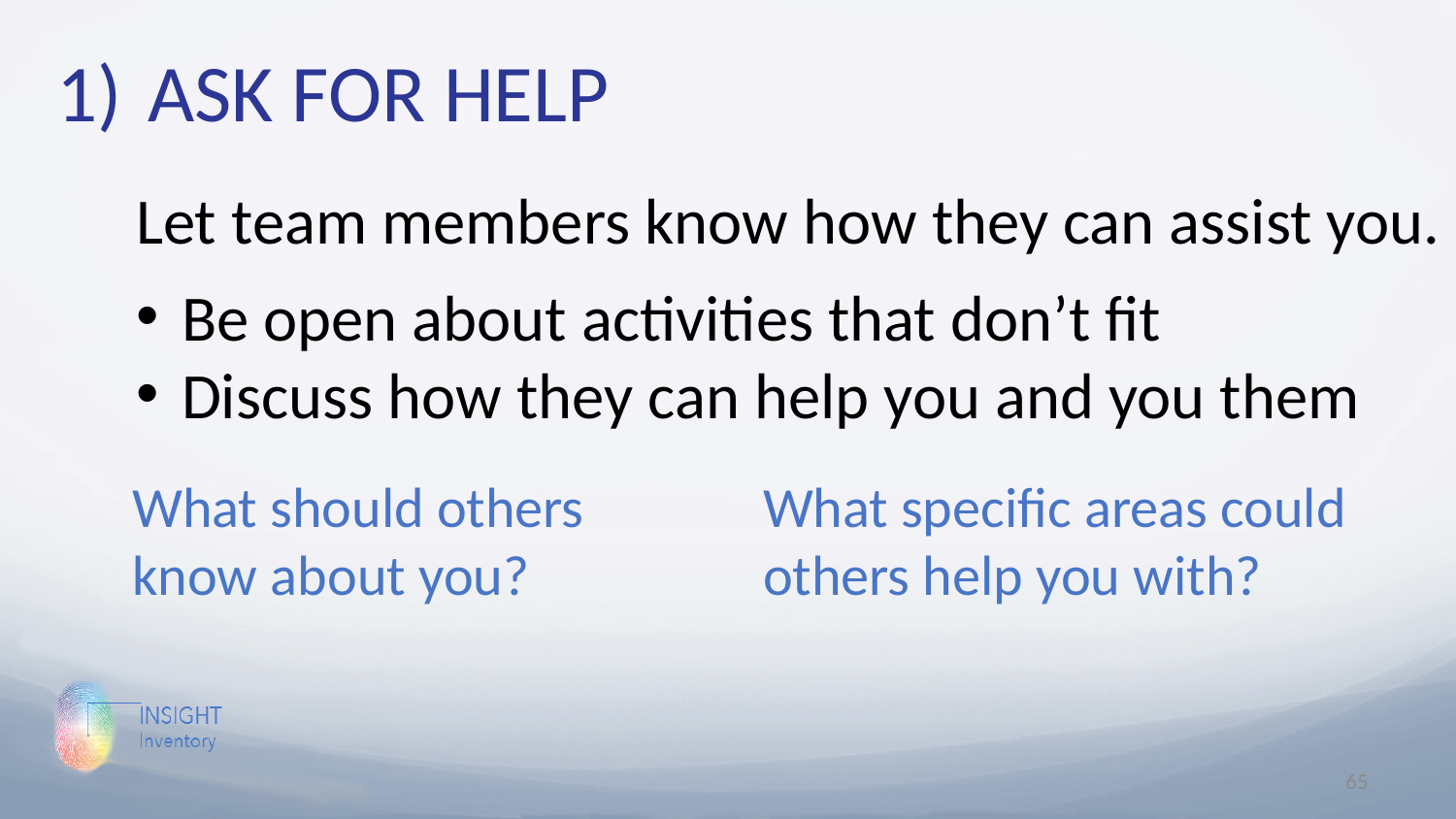

ASK FOR HELP
Let team members know how they can assist you.

Be open about activities that don’t fit
Discuss how they can help you and you them

What should others know about you?
What specific areas could others help you with?
65
65